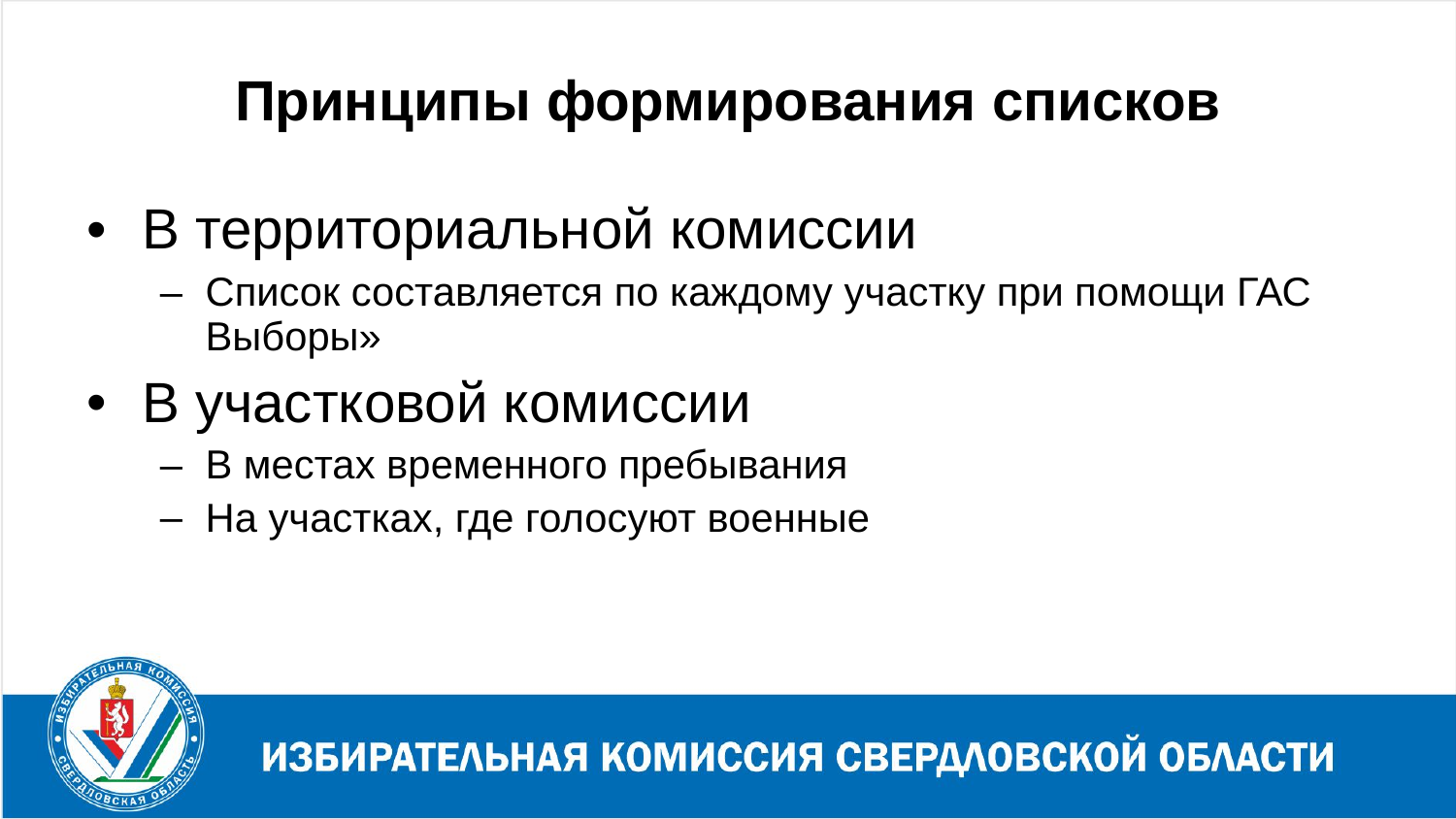

Принципы формирования списков
В территориальной комиссии
Список составляется по каждому участку при помощи ГАС Выборы»
В участковой комиссии
В местах временного пребывания
На участках, где голосуют военные